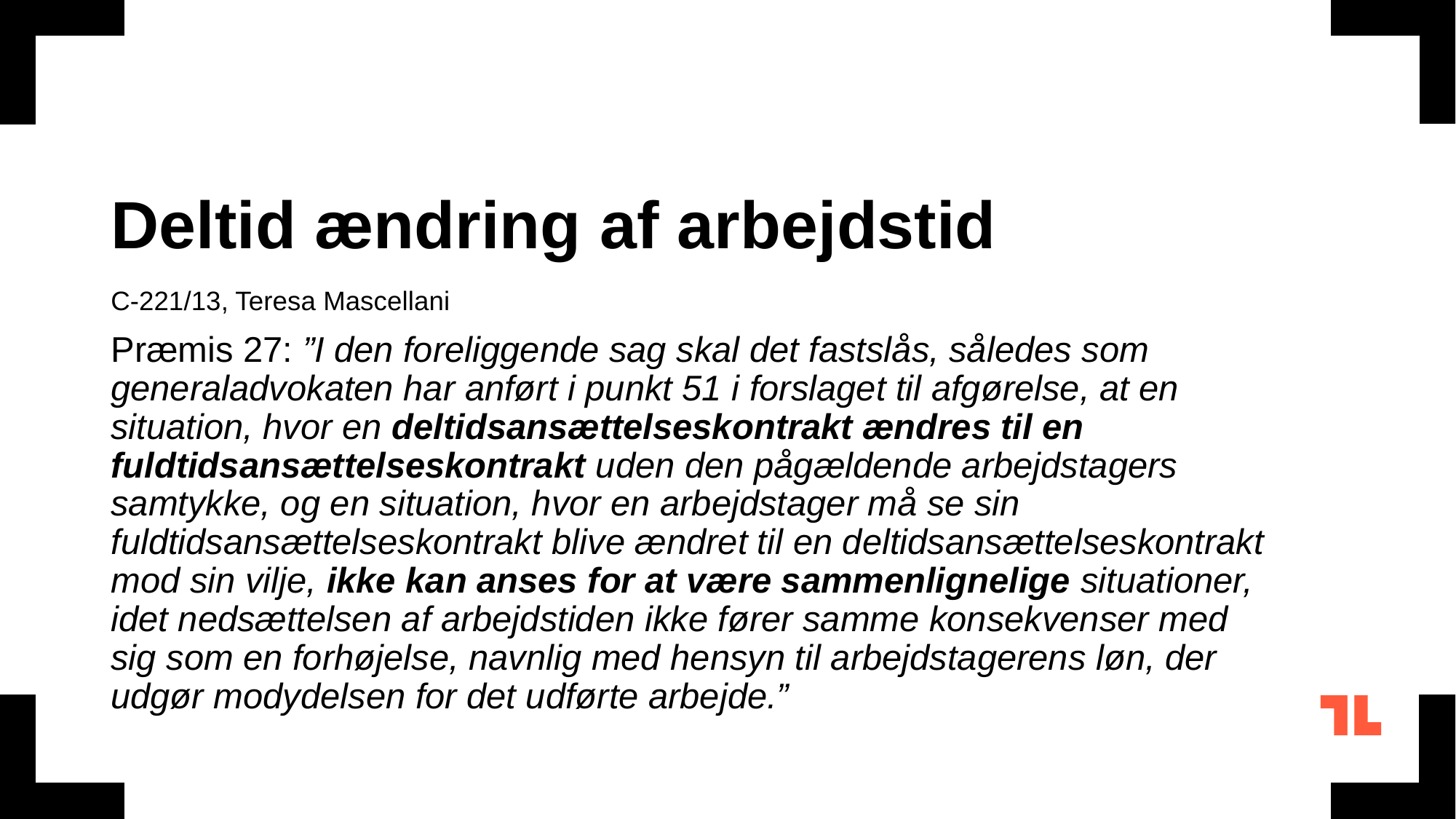

# Deltid ændring af arbejdstid
C-221/13, Teresa Mascellani
Præmis 27: ”I den foreliggende sag skal det fastslås, således som generaladvokaten har anført i punkt 51 i forslaget til afgørelse, at en situation, hvor en deltidsansættelseskontrakt ændres til en fuldtidsansættelseskontrakt uden den pågældende arbejdstagers samtykke, og en situation, hvor en arbejdstager må se sin fuldtidsansættelseskontrakt blive ændret til en deltidsansættelseskontrakt mod sin vilje, ikke kan anses for at være sammenlignelige situationer, idet nedsættelsen af arbejdstiden ikke fører samme konsekvenser med sig som en forhøjelse, navnlig med hensyn til arbejdstagerens løn, der udgør modydelsen for det udførte arbejde.”